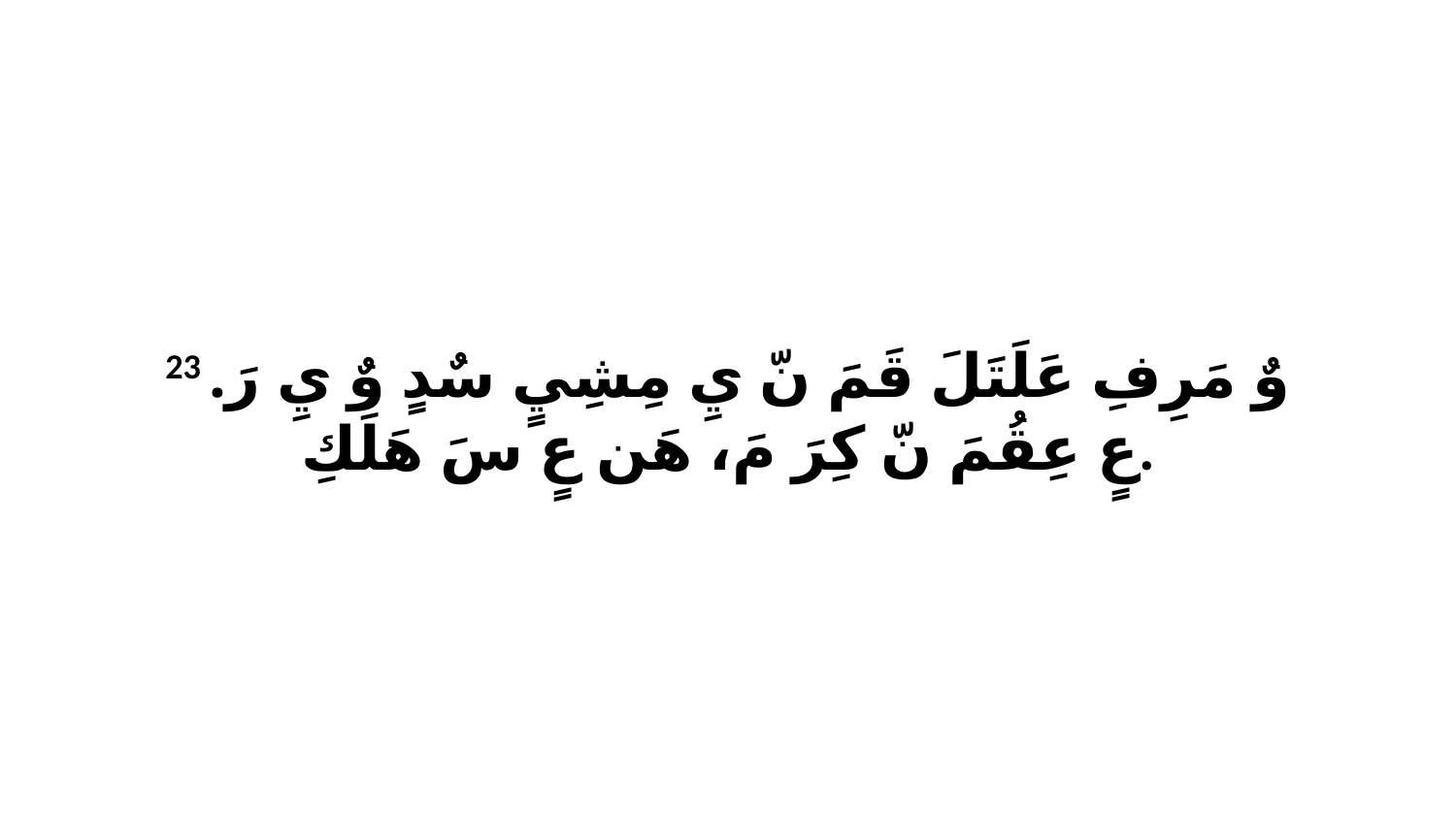

23 وٌ مَرِفِ عَلَتَلَ قَمَ نّ يِ مِشِيٍ سٌدٍ وٌ يِ رَ. عٍ عِقُمَ نّ كِرَ مَ، هَن عٍ سَ هَلَكِ.